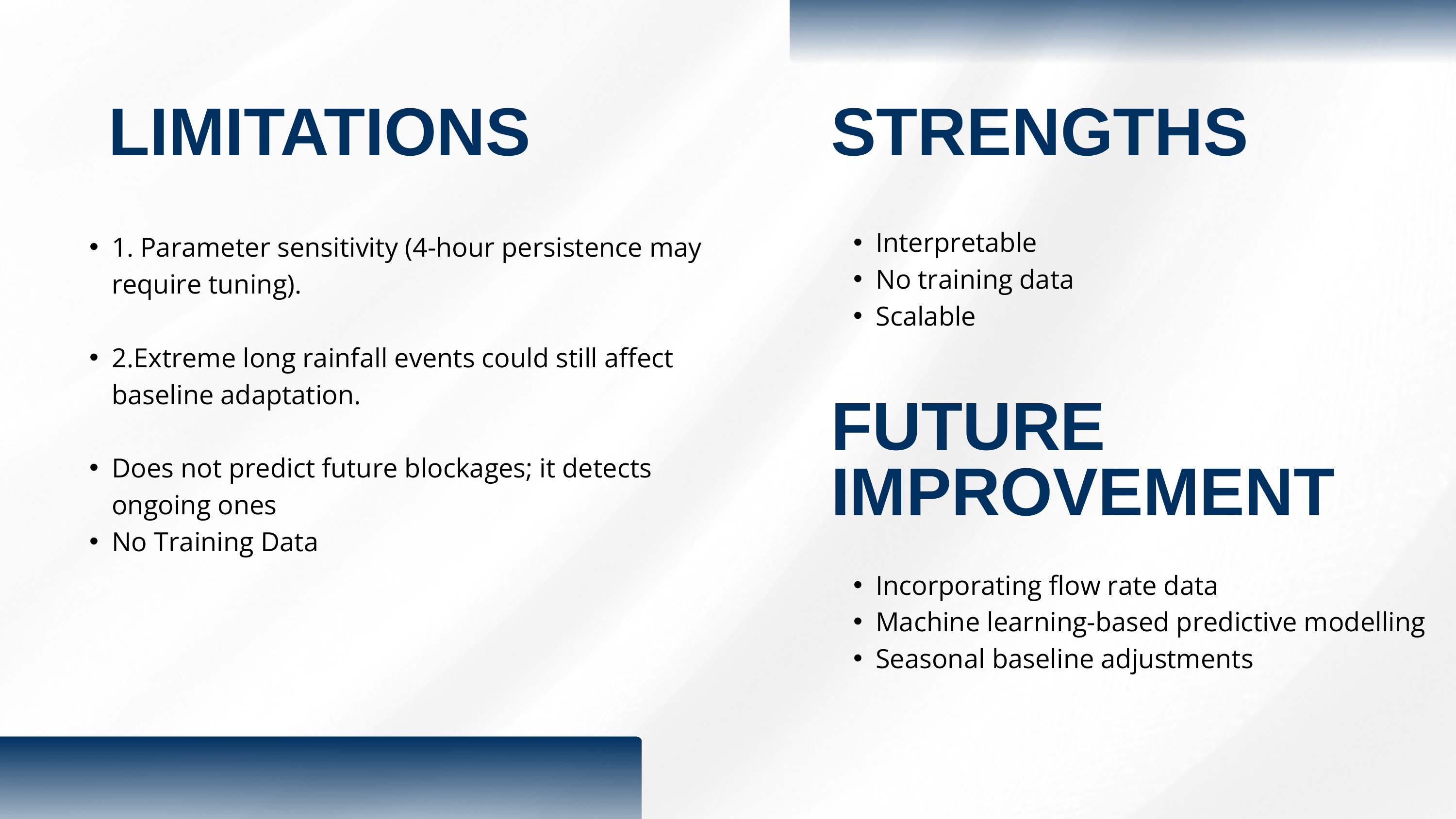

LIMITATIONS

STRENGTHS
Interpretable
No training data
Scalable

1. Parameter sensitivity (4-hour persistence may require tuning).

2.Extreme long rainfall events could still affect baseline adaptation.

Does not predict future blockages; it detects ongoing ones
No Training Data

FUTURE IMPROVEMENT
Incorporating flow rate data
Machine learning-based predictive modelling
Seasonal baseline adjustments